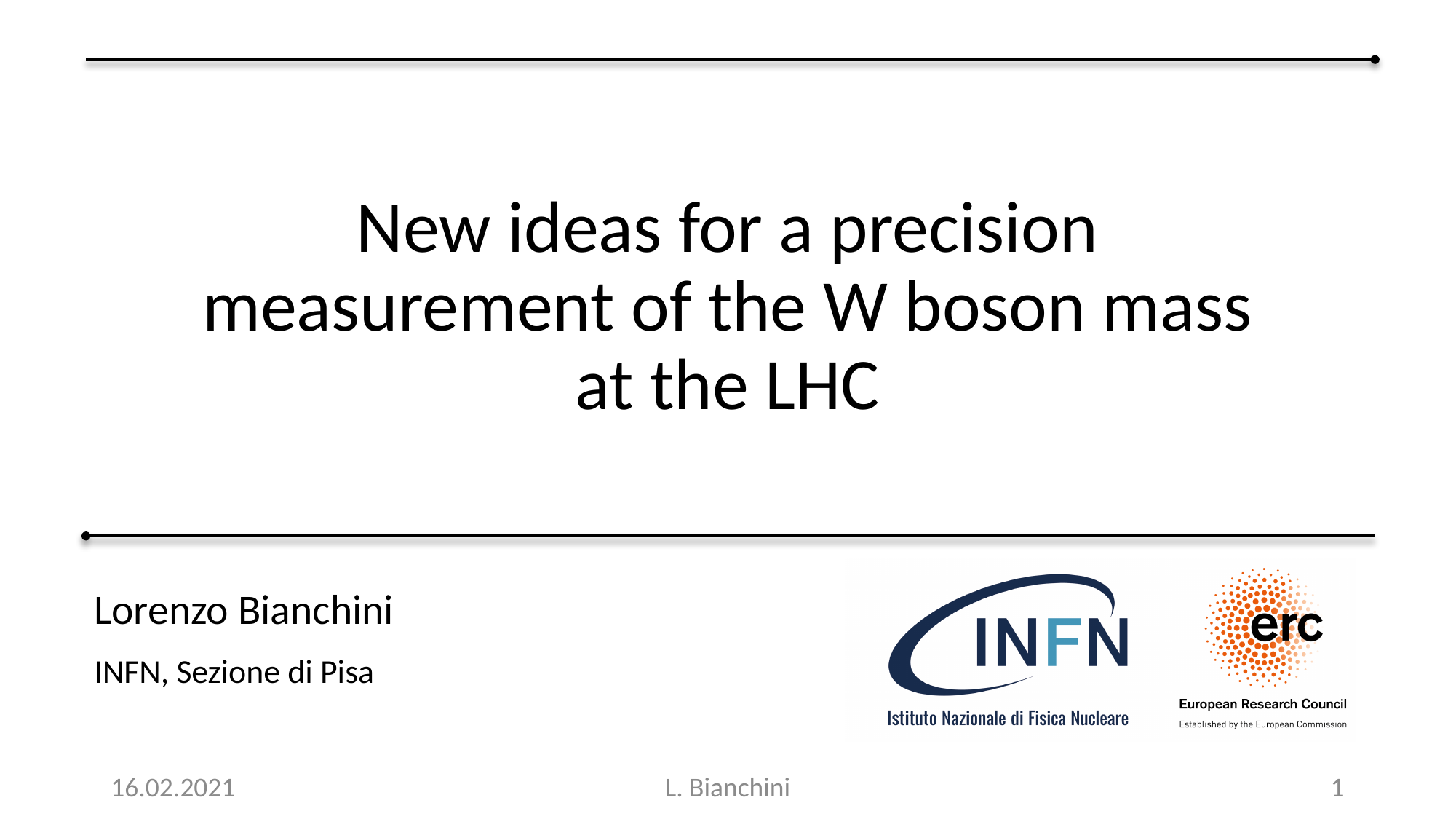

# New ideas for a precision measurement of the W boson mass at the LHC
Lorenzo Bianchini
16.02.2021
L. Bianchini
1